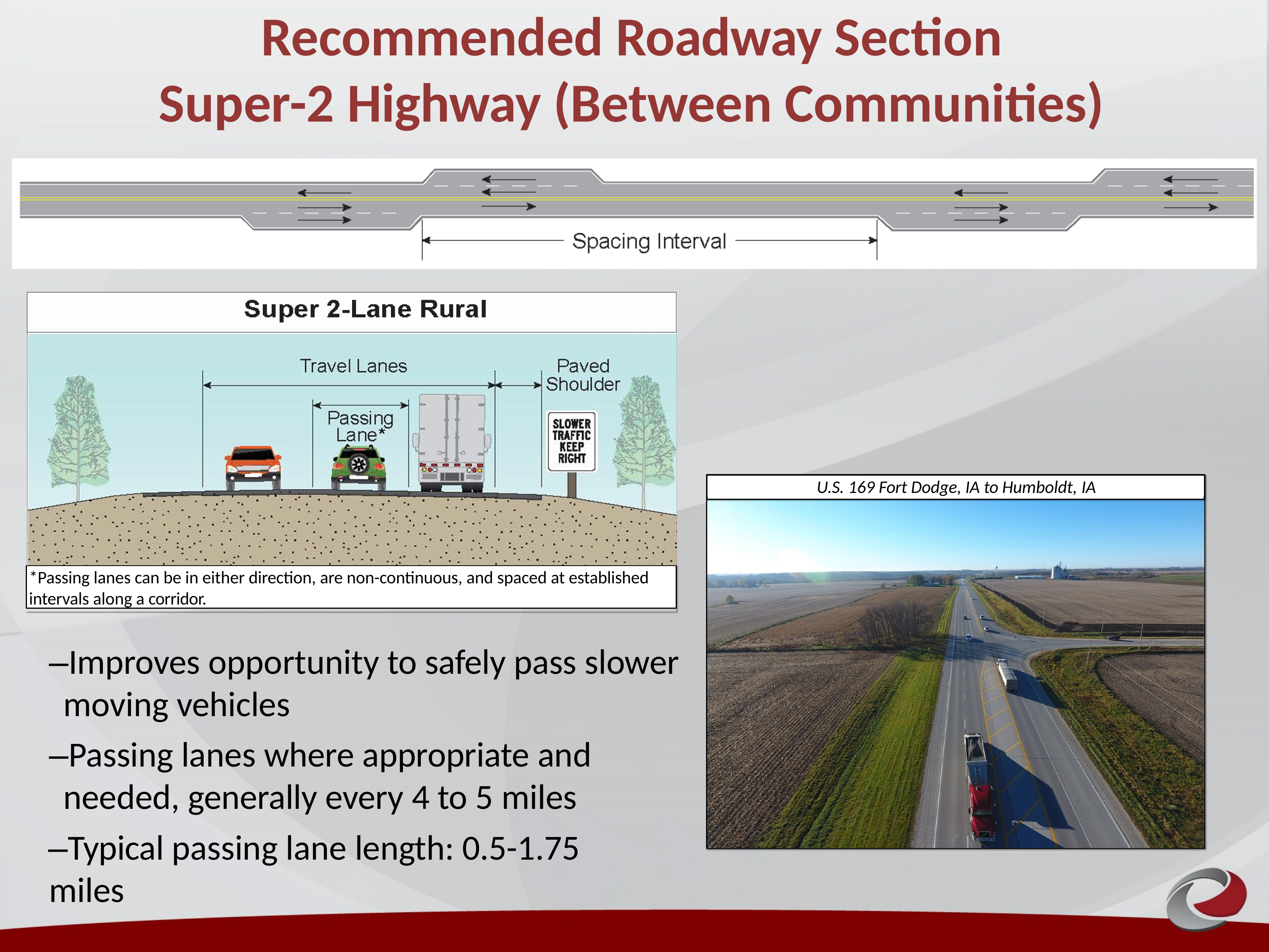

# Recommended Roadway Section  Super-2 Highway (Between Communities)

U.S. 169 Fort Dodge, IA to Humboldt, IA

*Passing lanes can be in either direction, are non-continuous, and spaced at established  intervals along a corridor.
–Improves opportunity to safely pass slower  moving vehicles
–Passing lanes where appropriate and  needed, generally every 4 to 5 miles
–Typical passing lane length: 0.5-1.75 miles